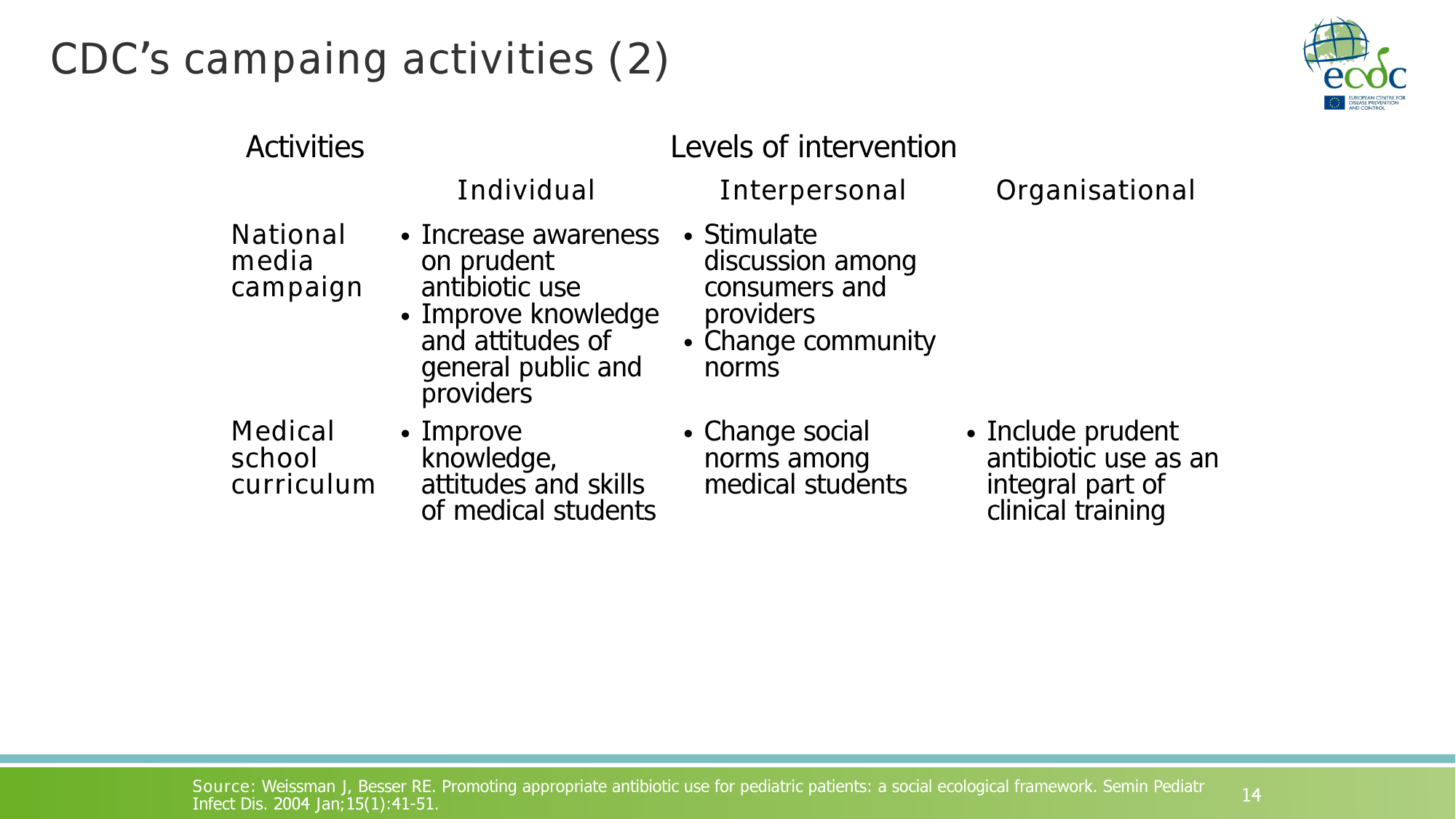

# CDC’s campaing activities (2)
| Activities | Levels of intervention |  |  |
| --- | --- | --- | --- |
|  | Individual | Interpersonal | Organisational |
| National media campaign | Increase awareness on prudent antibiotic use Improve knowledge and attitudes of general public and providers | Stimulate discussion among consumers and providers Change community norms |  |
| Medical school curriculum | Improve knowledge, attitudes and skills of medical students | Change social norms among medical students | Include prudent antibiotic use as an integral part of clinical training |
Source: Weissman J, Besser RE. Promoting appropriate antibiotic use for pediatric patients: a social ecological framework. Semin Pediatr Infect Dis. 2004 Jan;15(1):41-51.
14